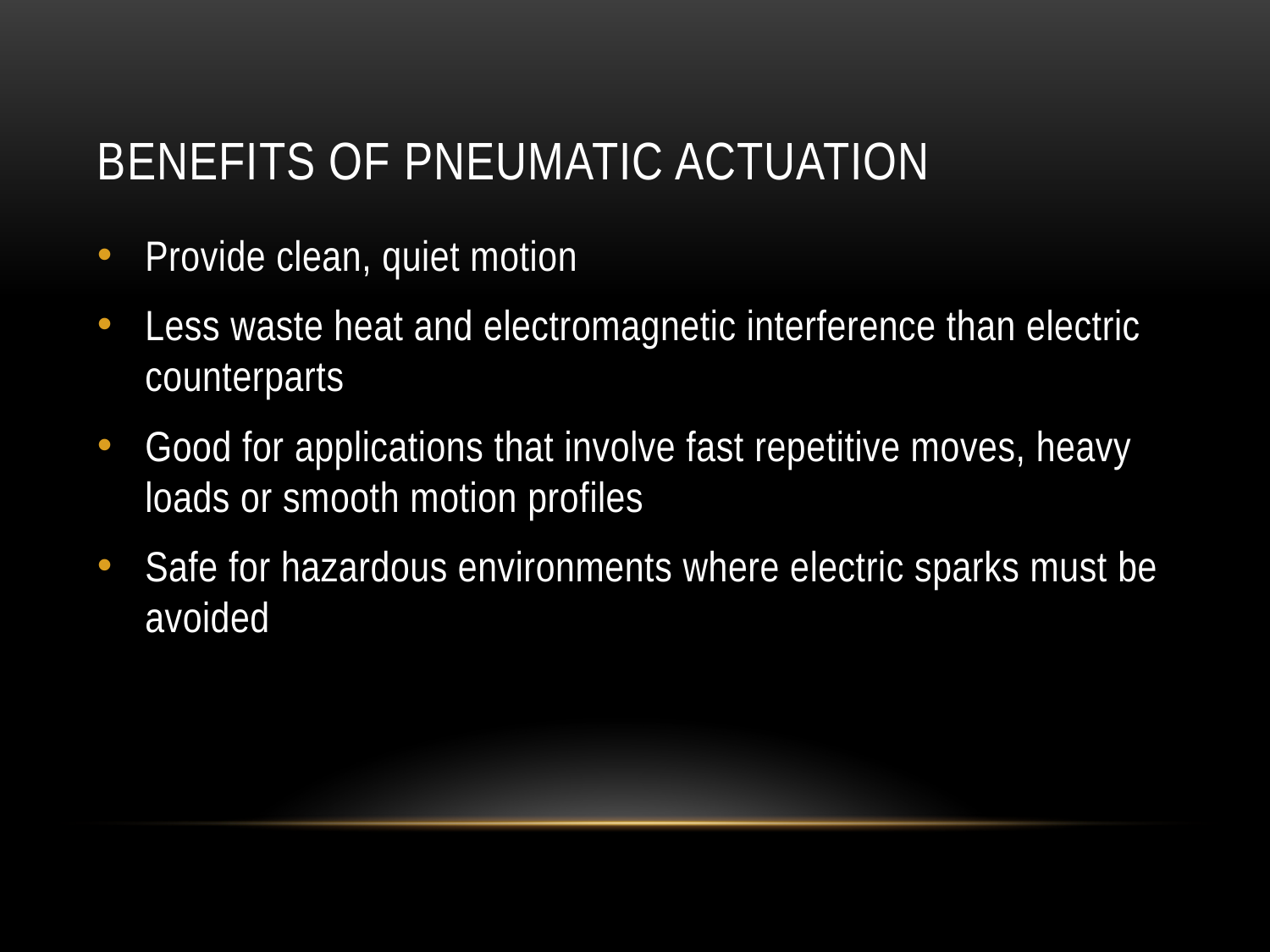

# Benefits of Pneumatic Actuation
Provide clean, quiet motion
Less waste heat and electromagnetic interference than electric counterparts
Good for applications that involve fast repetitive moves, heavy loads or smooth motion profiles
Safe for hazardous environments where electric sparks must be avoided